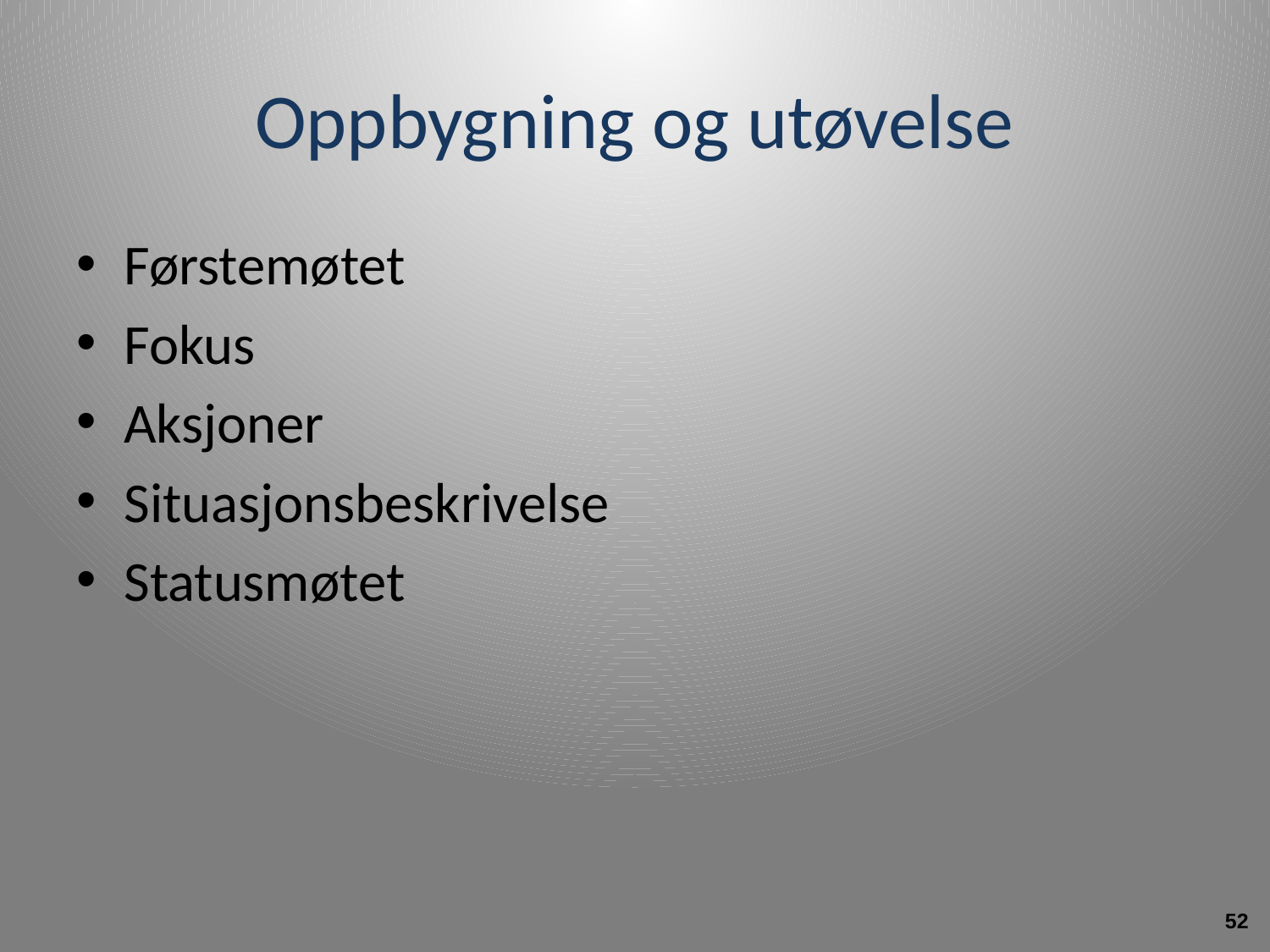

# Oppbygning og utøvelse
Førstemøtet
Fokus
Aksjoner
Situasjonsbeskrivelse
Statusmøtet

52